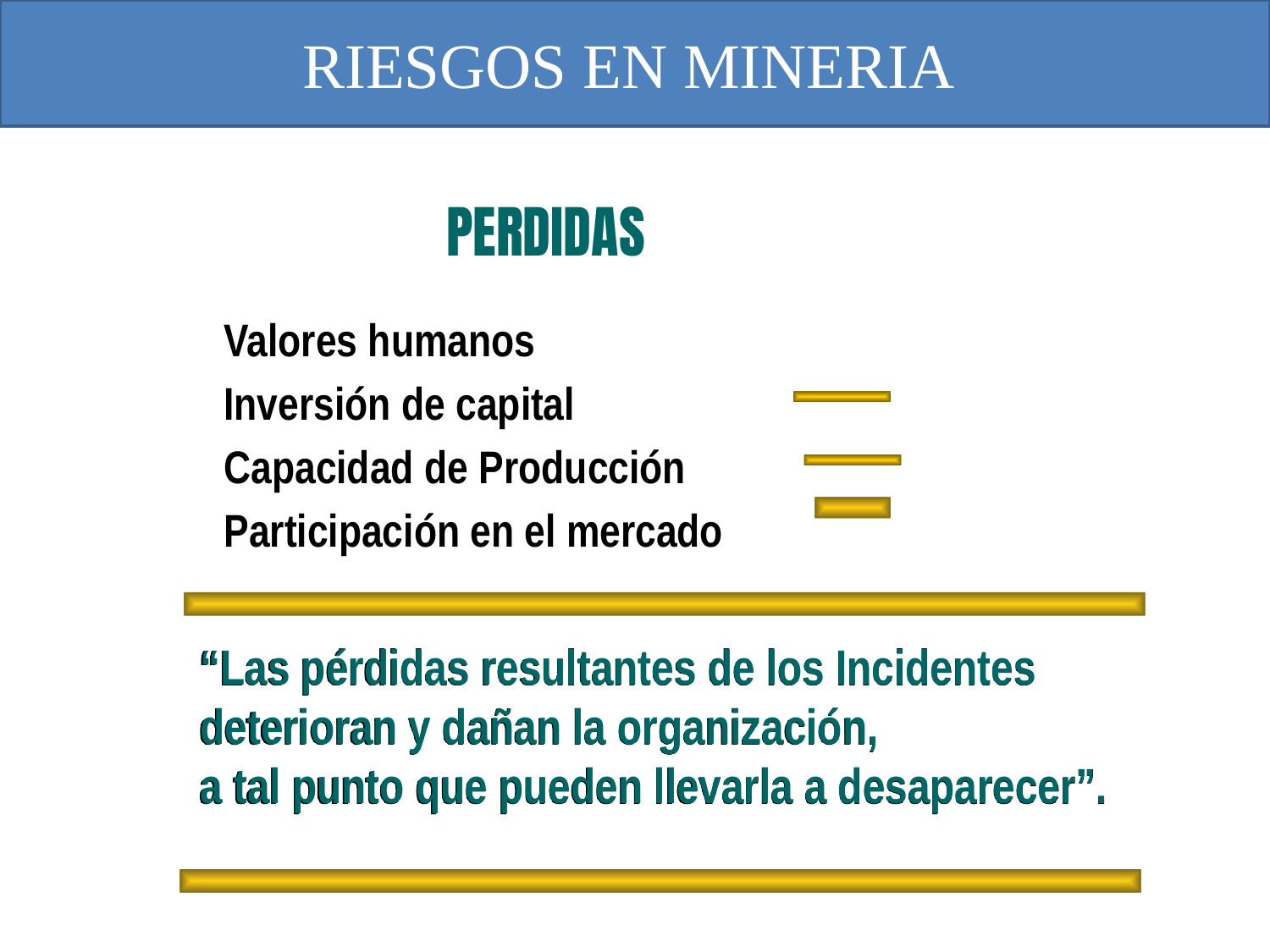

# RIESGOS EN MINERIA
         PERDIDAS

Valores humanos
Inversión de capital
Capacidad de Producción
Participación en el mercado

“Las pérdidas resultantes de los Incidentes deterioran y dañan la organización,
a tal punto que pueden llevarla a desaparecer”.